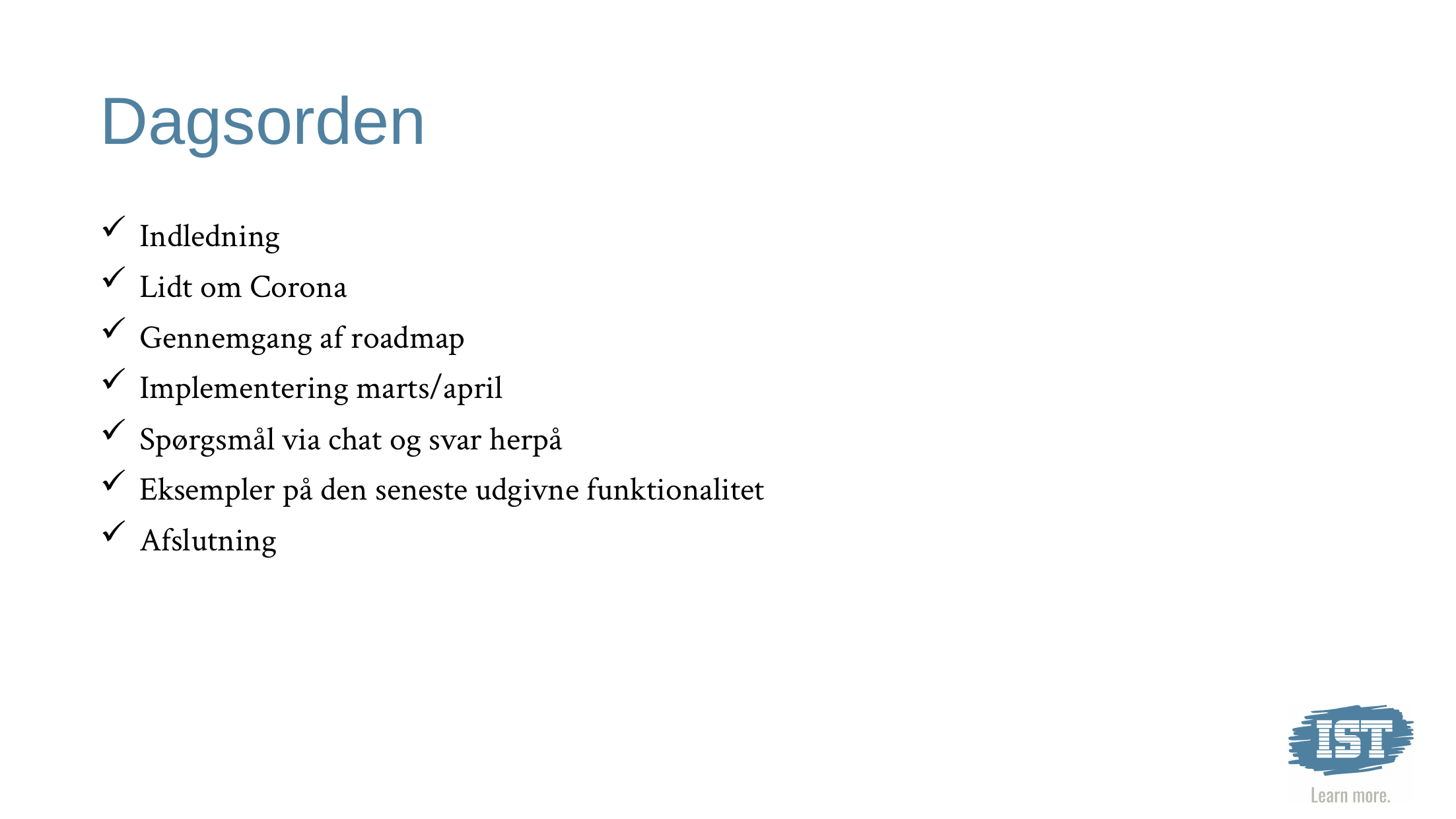

# Dagsorden
Indledning
Lidt om Corona
Gennemgang af roadmap
Implementering marts/april
Spørgsmål via chat og svar herpå
Eksempler på den seneste udgivne funktionalitet
Afslutning